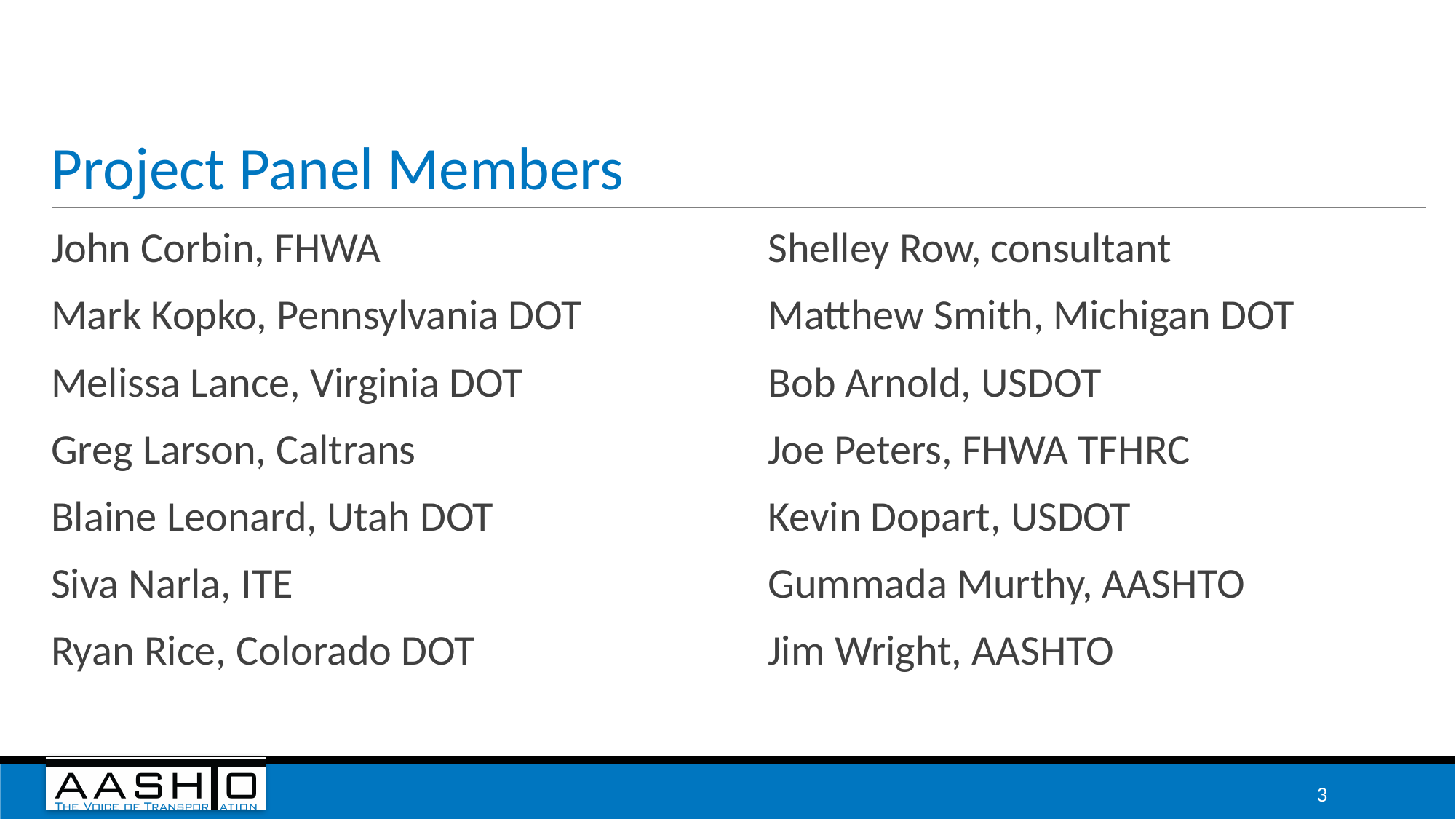

Project Panel Members
John Corbin, FHWA
Mark Kopko, Pennsylvania DOT
Melissa Lance, Virginia DOT
Greg Larson, Caltrans
Blaine Leonard, Utah DOT
Siva Narla, ITE
Ryan Rice, Colorado DOT

Shelley Row, consultant
Matthew Smith, Michigan DOT
Bob Arnold, USDOT
Joe Peters, FHWA TFHRC
Kevin Dopart, USDOT
Gummada Murthy, AASHTO
Jim Wright, AASHTO

3